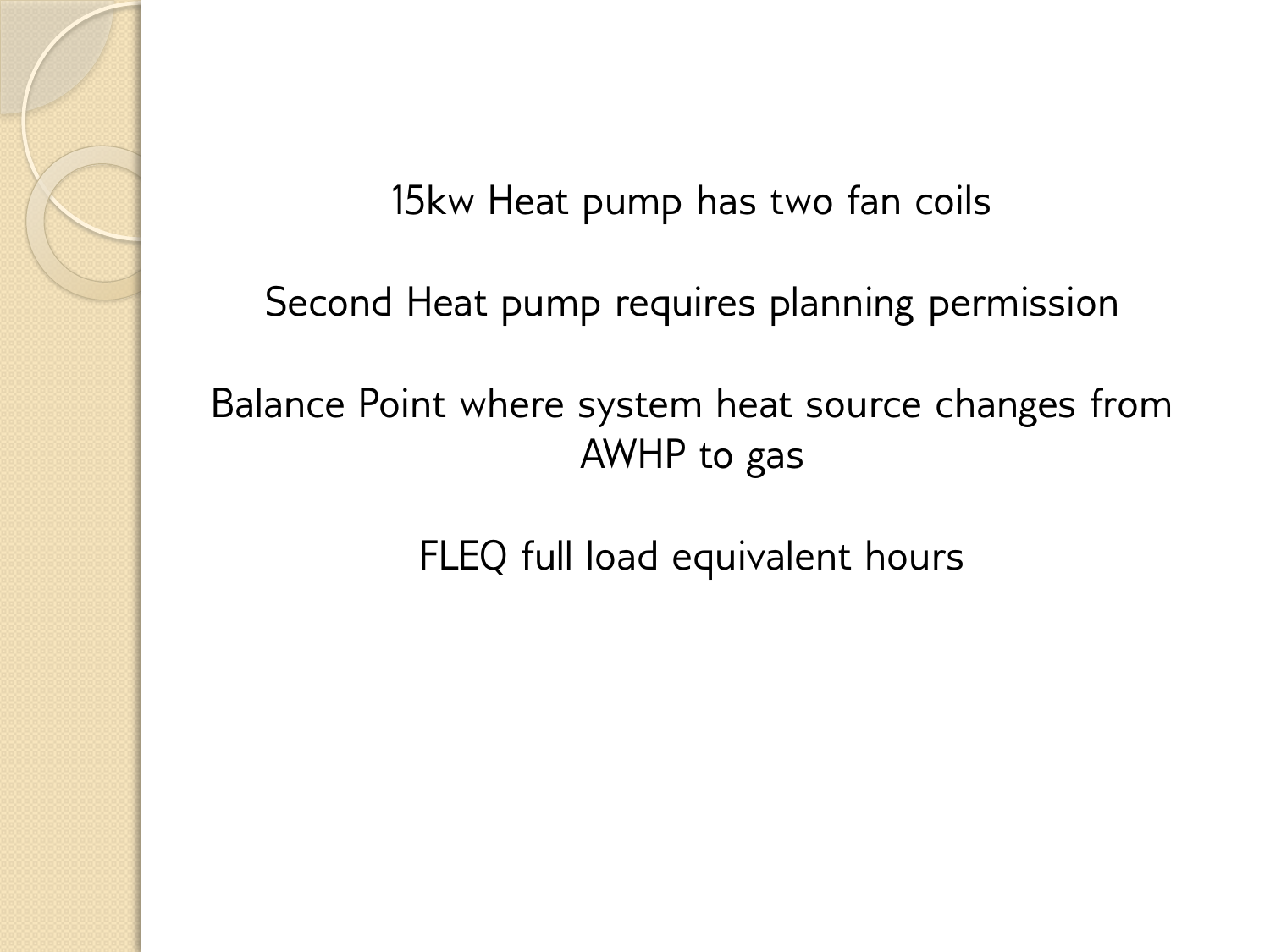

15kw Heat pump has two fan coils

Second Heat pump requires planning permission

Balance Point where system heat source changes from
AWHP to gas

FLEQ full load equivalent hours